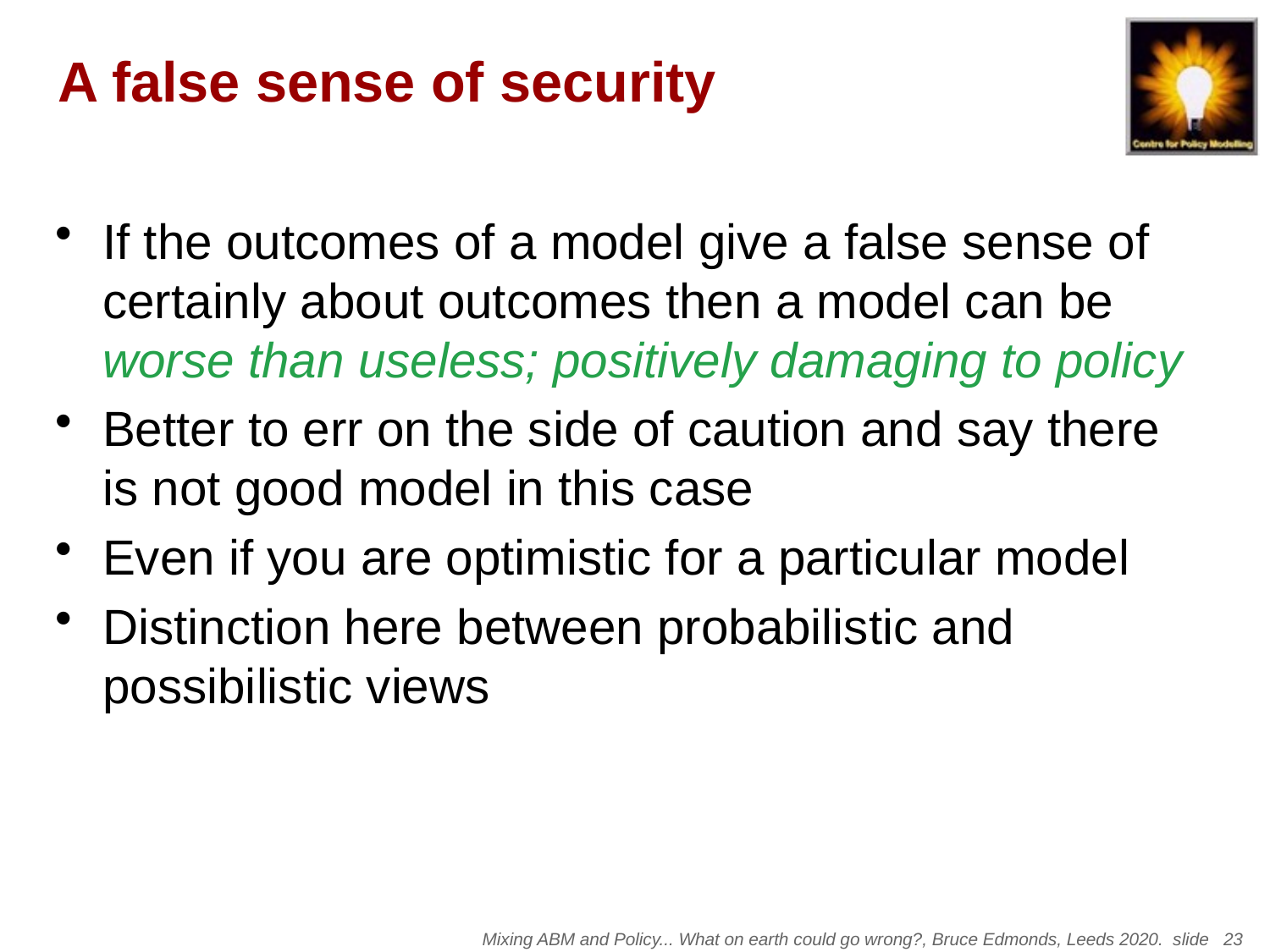

# A false sense of security
If the outcomes of a model give a false sense of certainly about outcomes then a model can be worse than useless; positively damaging to policy
Better to err on the side of caution and say there is not good model in this case
Even if you are optimistic for a particular model
Distinction here between probabilistic and possibilistic views